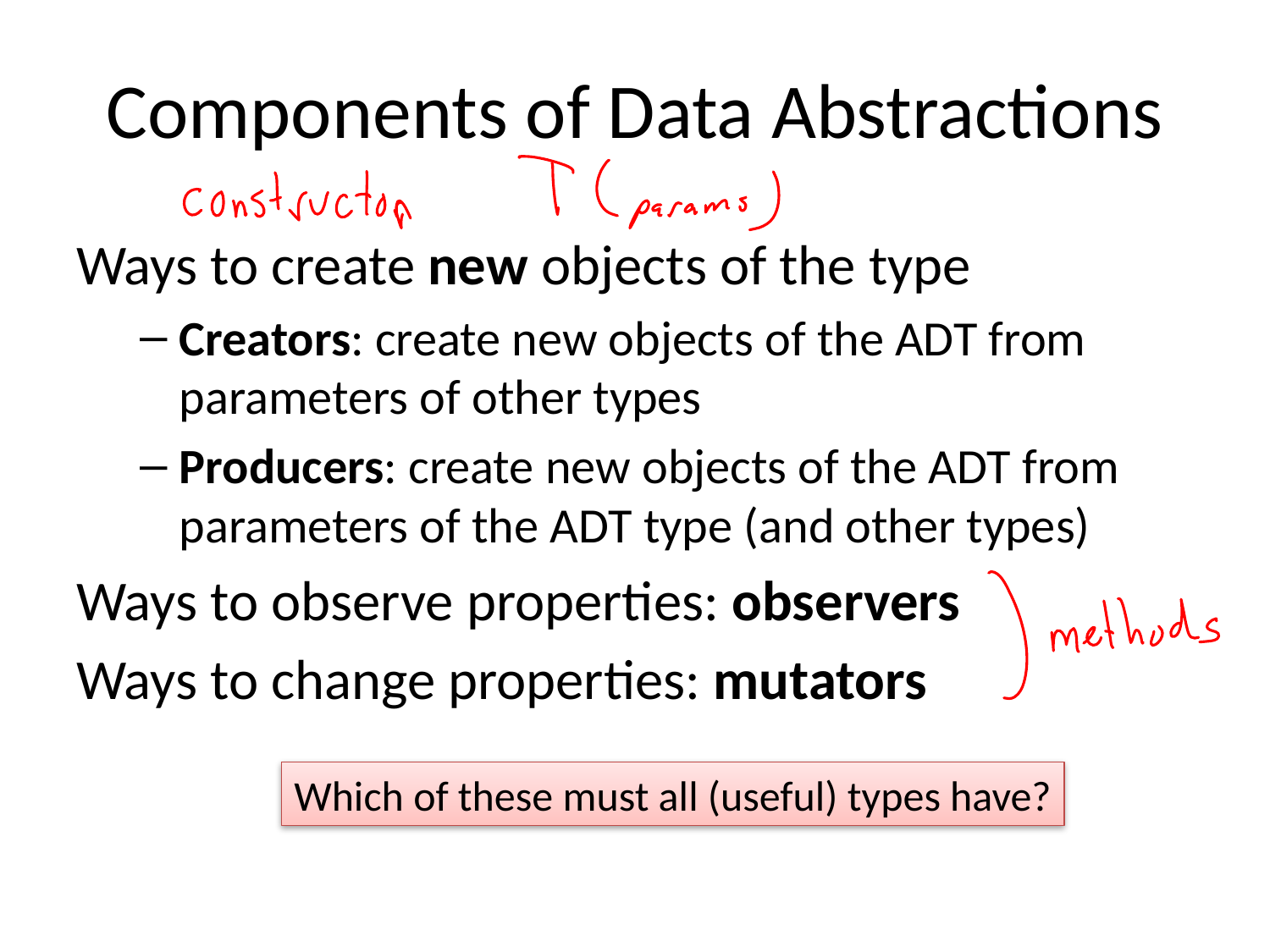

# Components of Data Abstractions
Ways to create new objects of the type
Creators: create new objects of the ADT from parameters of other types
Producers: create new objects of the ADT from parameters of the ADT type (and other types)
Ways to observe properties: observers
Ways to change properties: mutators
Which of these must all (useful) types have?